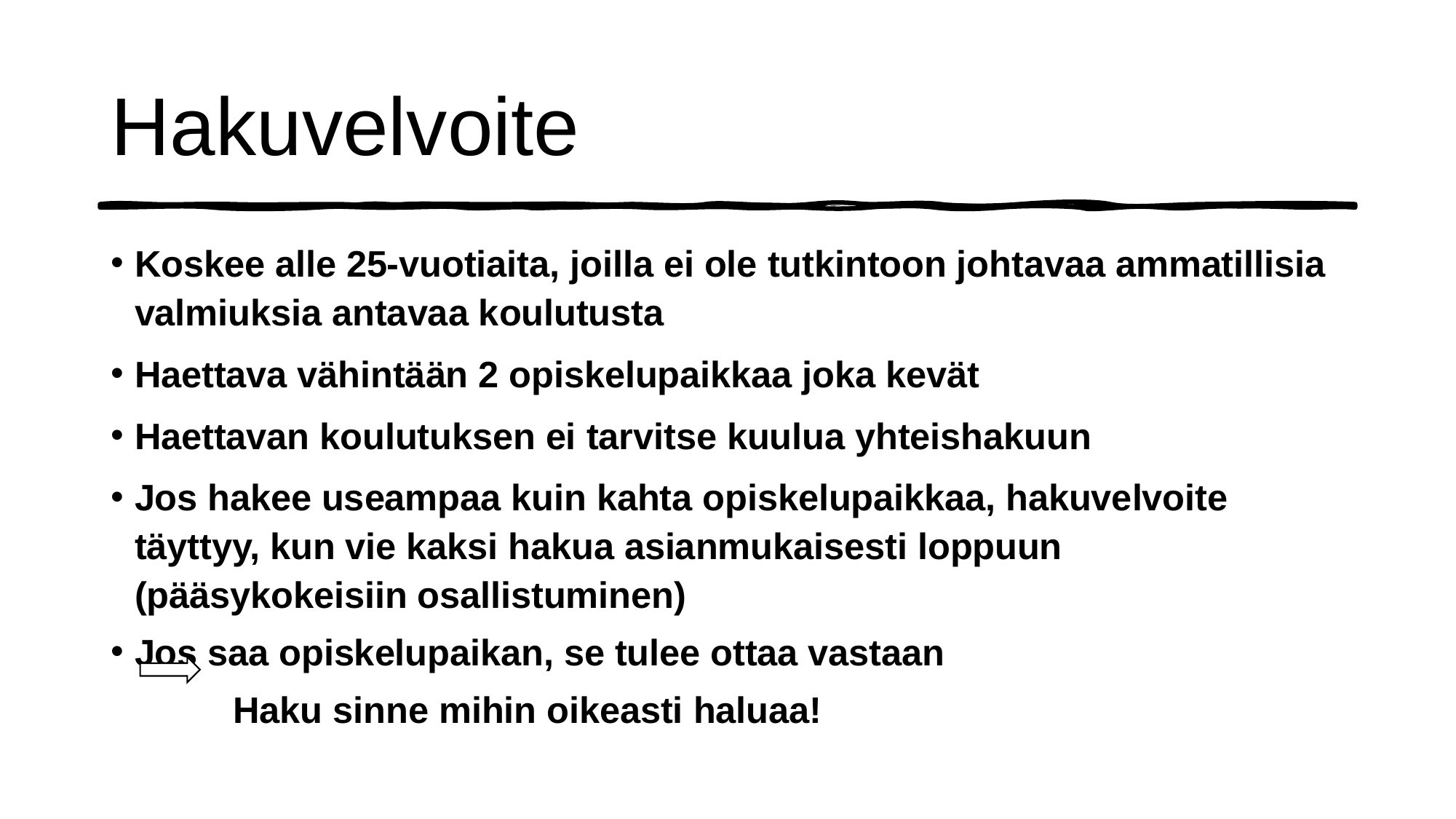

# Hakuvelvoite
Koskee alle 25-vuotiaita, joilla ei ole tutkintoon johtavaa ammatillisia valmiuksia antavaa koulutusta
Haettava vähintään 2 opiskelupaikkaa joka kevät
Haettavan koulutuksen ei tarvitse kuulua yhteishakuun
Jos hakee useampaa kuin kahta opiskelupaikkaa, hakuvelvoite täyttyy, kun vie kaksi hakua asianmukaisesti loppuun (pääsykokeisiin osallistuminen)
Jos saa opiskelupaikan, se tulee ottaa vastaan
            Haku sinne mihin oikeasti haluaa!